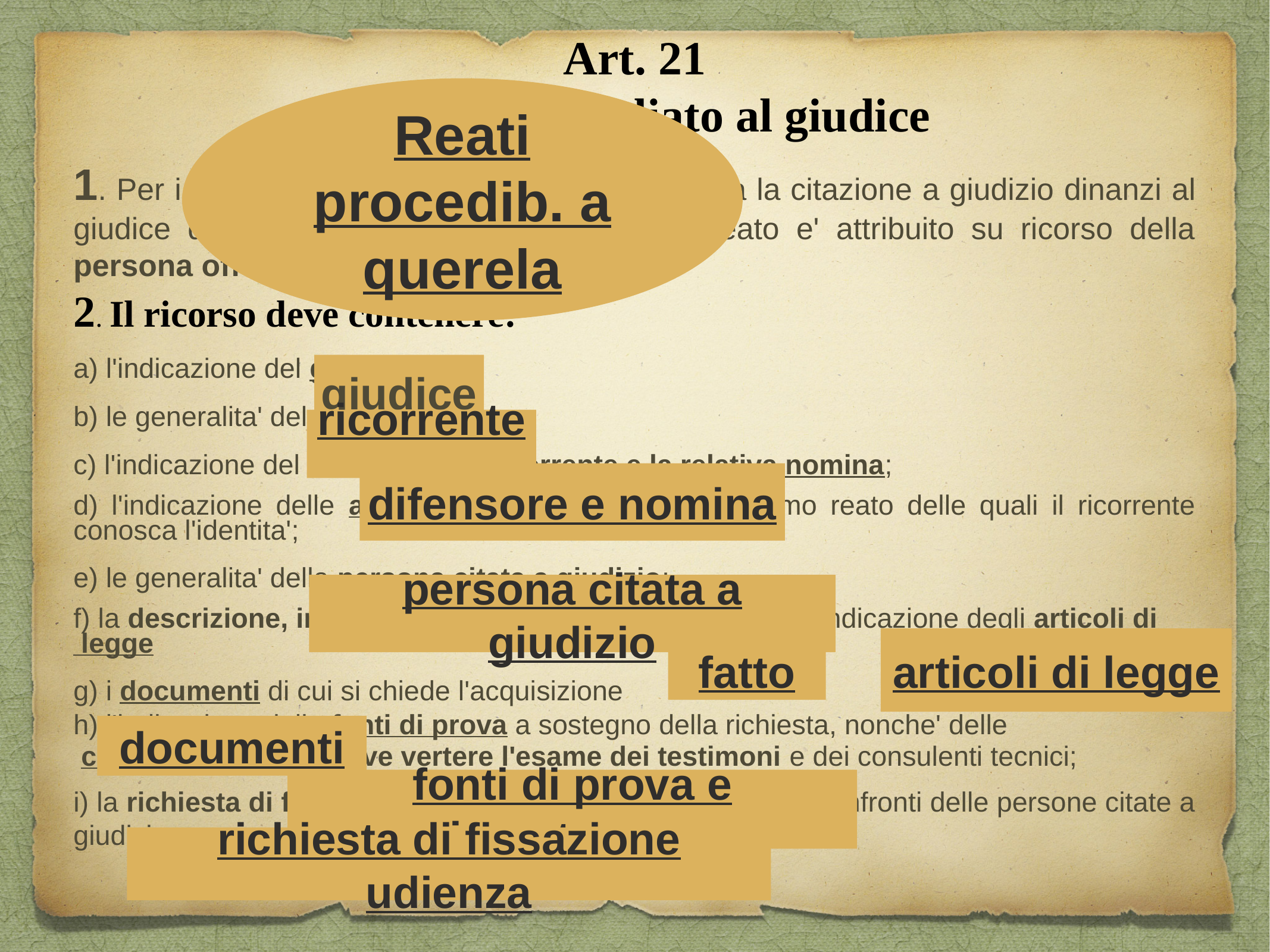

Art. 21
Ricorso immediato al giudice
1. Per i reati procedibili a querela e' ammessa la citazione a giudizio dinanzi al giudice di pace della persona alla quale il reato e' attribuito su ricorso della persona offesa.
2. Il ricorso deve contenere:
a) l'indicazione del giudice;
b) le generalita' del ricorrente
c) l'indicazione del difensore del ricorrente e la relativa nomina;
d) l'indicazione delle altre persone offese dal medesimo reato delle quali il ricorrente conosca l'identita';
e) le generalita' della persona citata a giudizio;
f) la descrizione, in forma chiara e precisa, del fatto con l'indicazione degli articoli di       legge
g) i documenti di cui si chiede l'acquisizione
h) l'indicazione delle fonti di prova a sostegno della richiesta, nonche' delle
 circostanze su cui deve vertere l'esame dei testimoni e dei consulenti tecnici;
i) la richiesta di fissazione dell'udienza per procedere nei confronti delle persone citate a giudizio.

Reati procedib. a querela
giudice
ricorrentee
difensore e nomina
persona citata a giudizio
articoli di legge
fatto
documenti
fonti di prova e circostanze e
richiesta di fissazione udienza